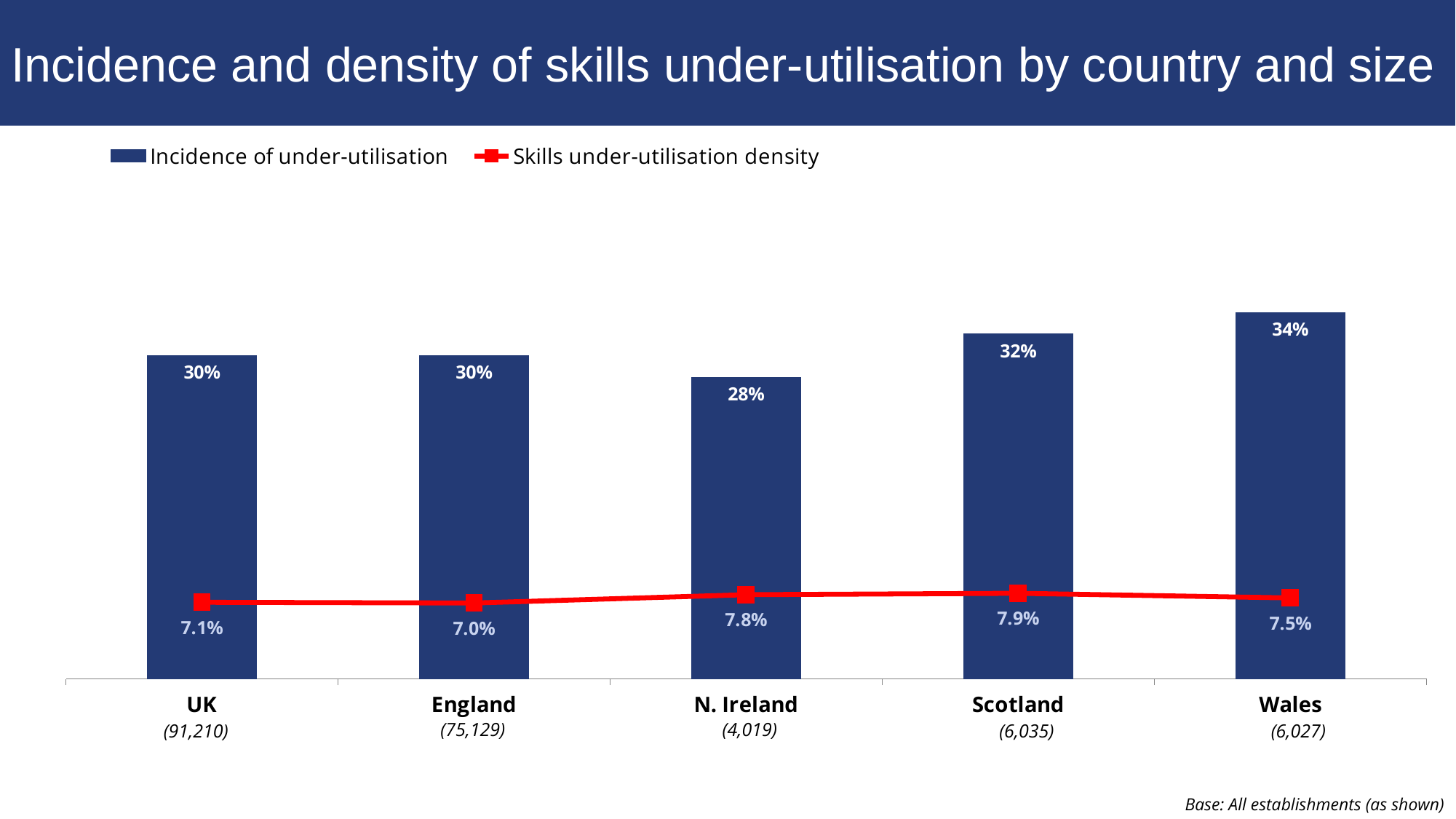

# Incidence and density of skills under-utilisation by country and size

### Chart

| Category | Incidence of under-utilisation | Skills under-utilisation density |
|---|---|---|
| UK | 0.3 | 0.071 |
| England | 0.3 | 0.0703 |
| N. Ireland | 0.28 | 0.078 |
| Scotland | 0.32 | 0.0793 |
| Wales | 0.34 | 0.075 |
(4,019)
(75,129)
(91,210)
(6,035)
(6,027)
Base: All establishments (as shown)